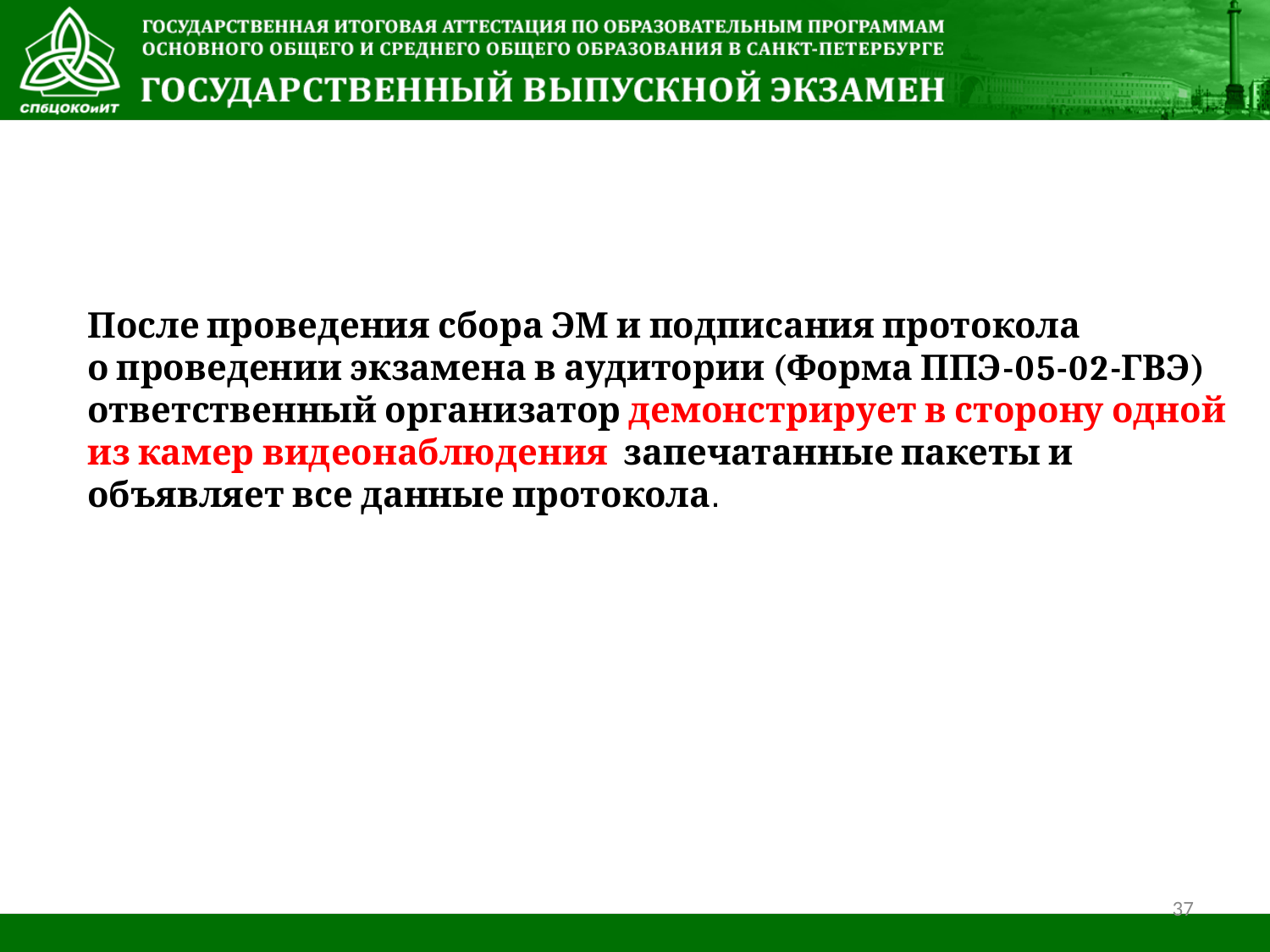

После проведения сбора ЭМ и подписания протокола о проведении экзамена в аудитории (Форма ППЭ-05-02-ГВЭ) ответственный организатор демонстрирует в сторону одной из камер видеонаблюдения  запечатанные пакеты и объявляет все данные протокола.
37